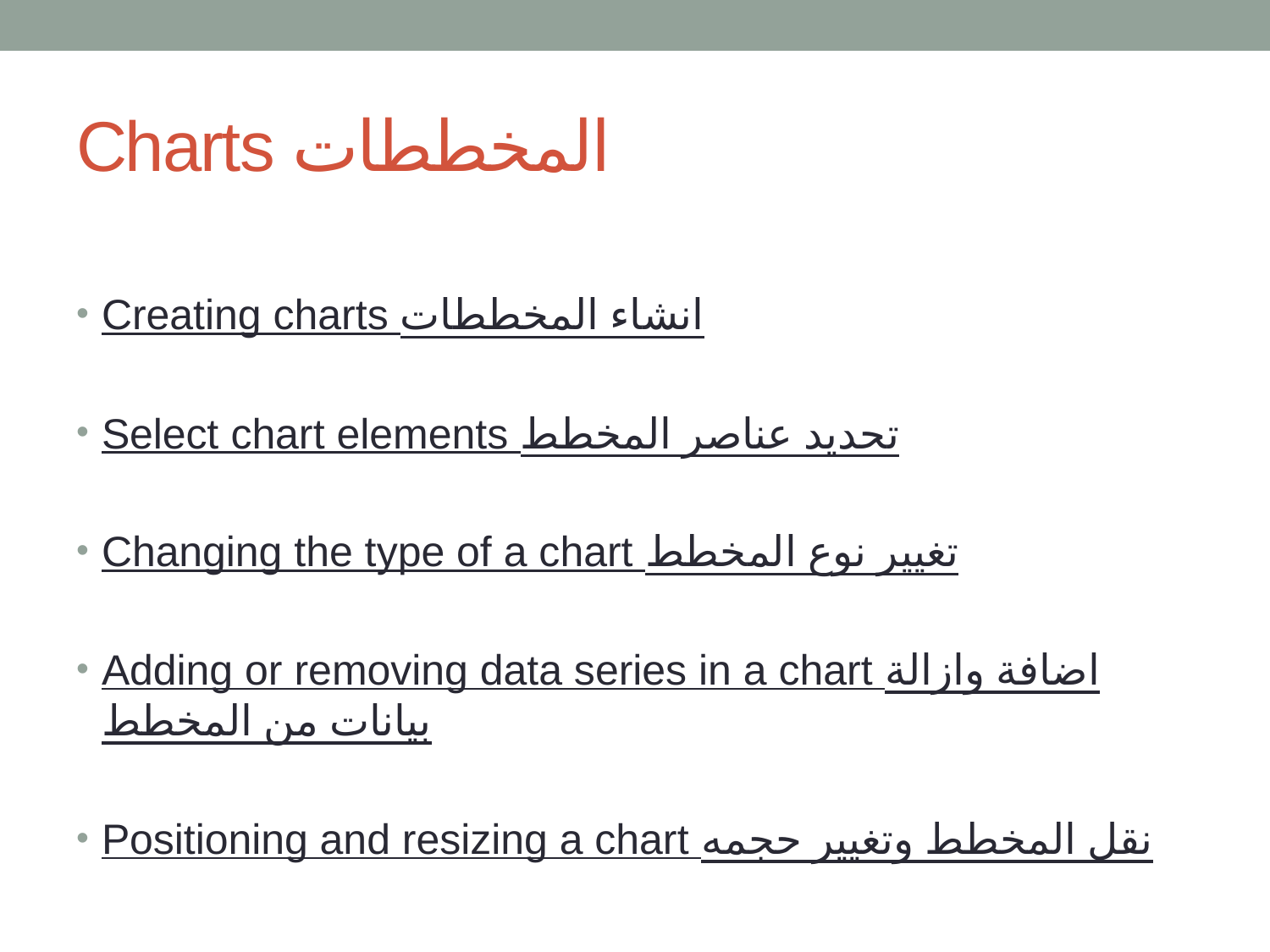

# Charts المخططات

Creating charts انشاء المخططات

Select chart elements تحديد عناصر المخطط

Changing the type of a chart تغيير نوع المخطط

Adding or removing data series in a chart اضافة وازالة بيانات من المخطط

Positioning and resizing a chart نقل المخطط وتغيير حجمه